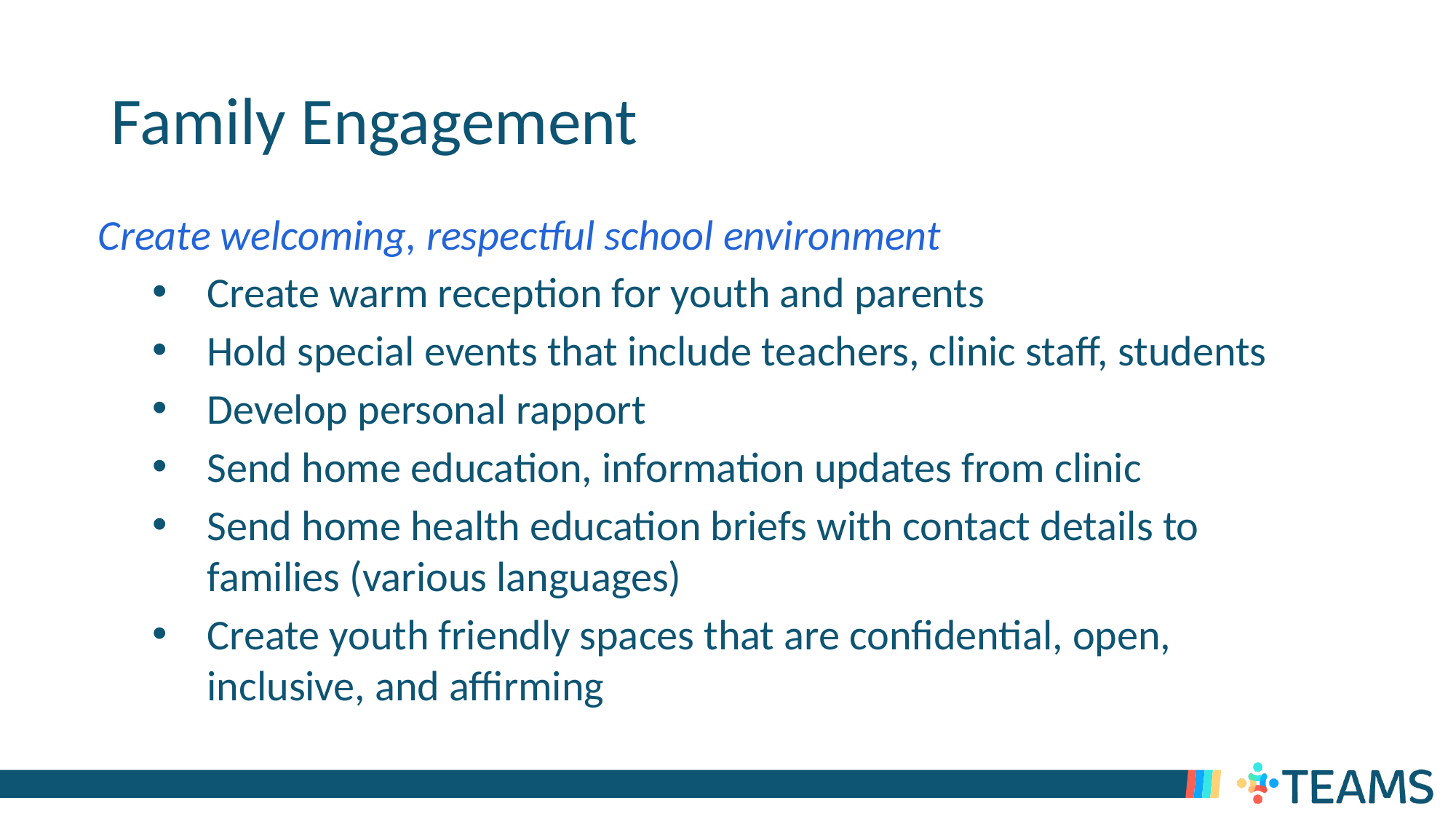

# Family Engagement
Create welcoming, respectful school environment
Create warm reception for youth and parents
Hold special events that include teachers, clinic staff, students
Develop personal rapport
Send home education, information updates from clinic
Send home health education briefs with contact details to families (various languages)
Create youth friendly spaces that are confidential, open, inclusive, and affirming